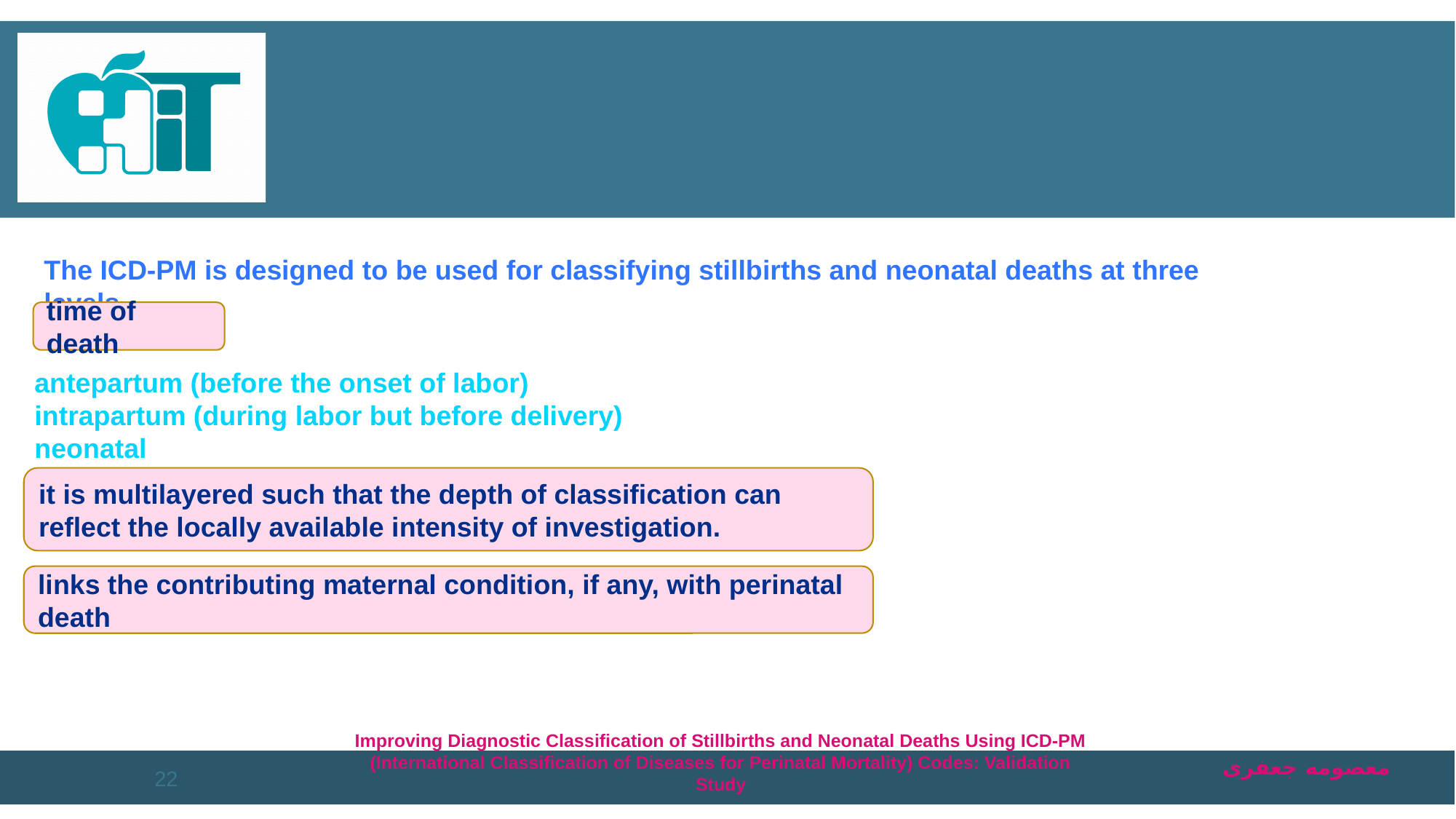

#
The ICD-PM is designed to be used for classifying stillbirths and neonatal deaths at three levels
time of death
antepartum (before the onset of labor)
intrapartum (during labor but before delivery)
neonatal
it is multilayered such that the depth of classification can reflect the locally available intensity of investigation.
links the contributing maternal condition, if any, with perinatal death
Improving Diagnostic Classification of Stillbirths and Neonatal Deaths Using ICD-PM (International Classification of Diseases for Perinatal Mortality) Codes: Validation Study

22
معصومه جعفری